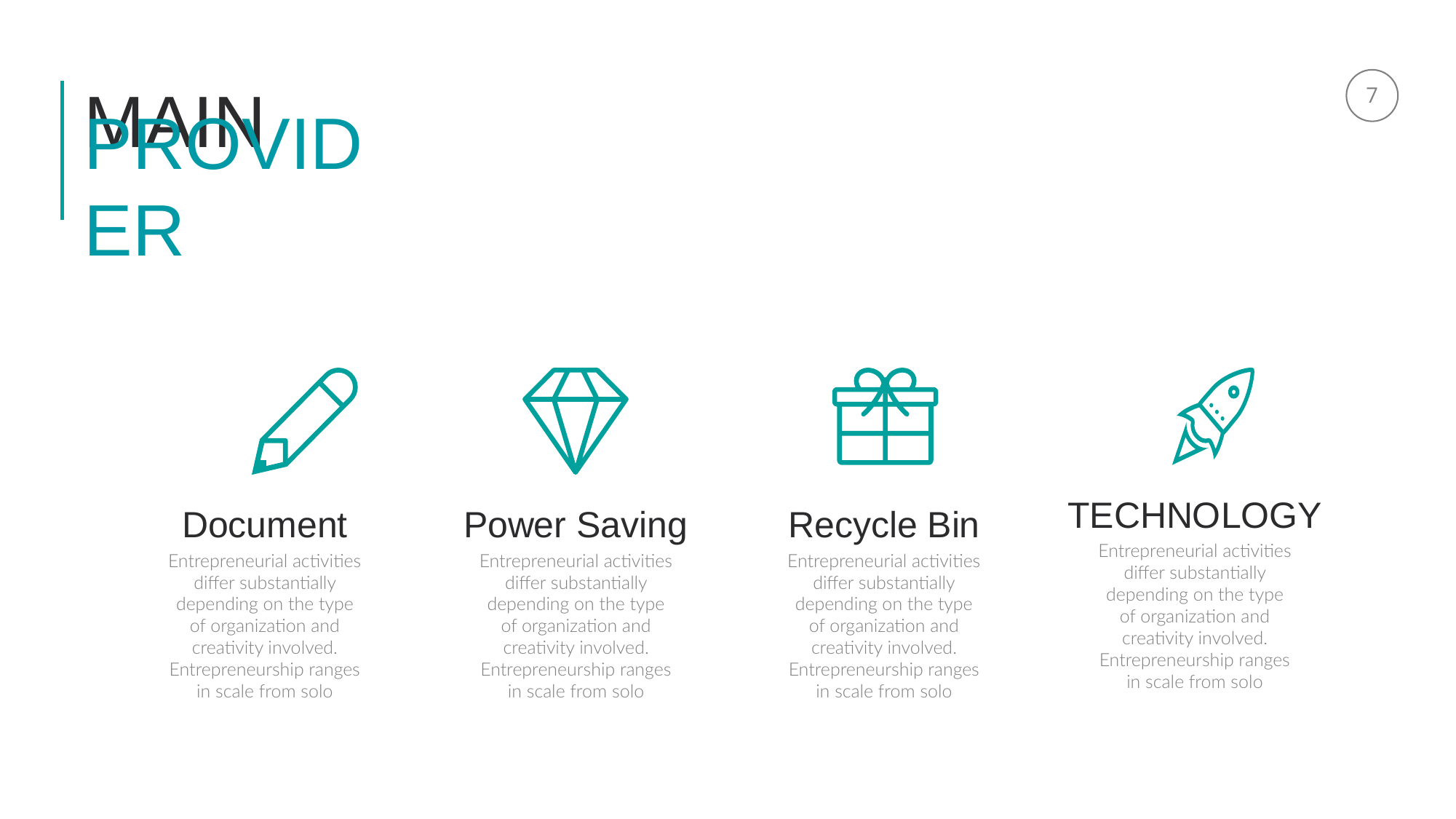

MAIN
PROVIDER

TECHNOLOGY
Document
Power Saving
Recycle Bin
Entrepreneurial activities differ substantially depending on the type of organization and creativity involved. Entrepreneurship ranges in scale from solo
Entrepreneurial activities differ substantially depending on the type of organization and creativity involved. Entrepreneurship ranges in scale from solo
Entrepreneurial activities differ substantially depending on the type of organization and creativity involved. Entrepreneurship ranges in scale from solo
Entrepreneurial activities differ substantially depending on the type of organization and creativity involved. Entrepreneurship ranges in scale from solo